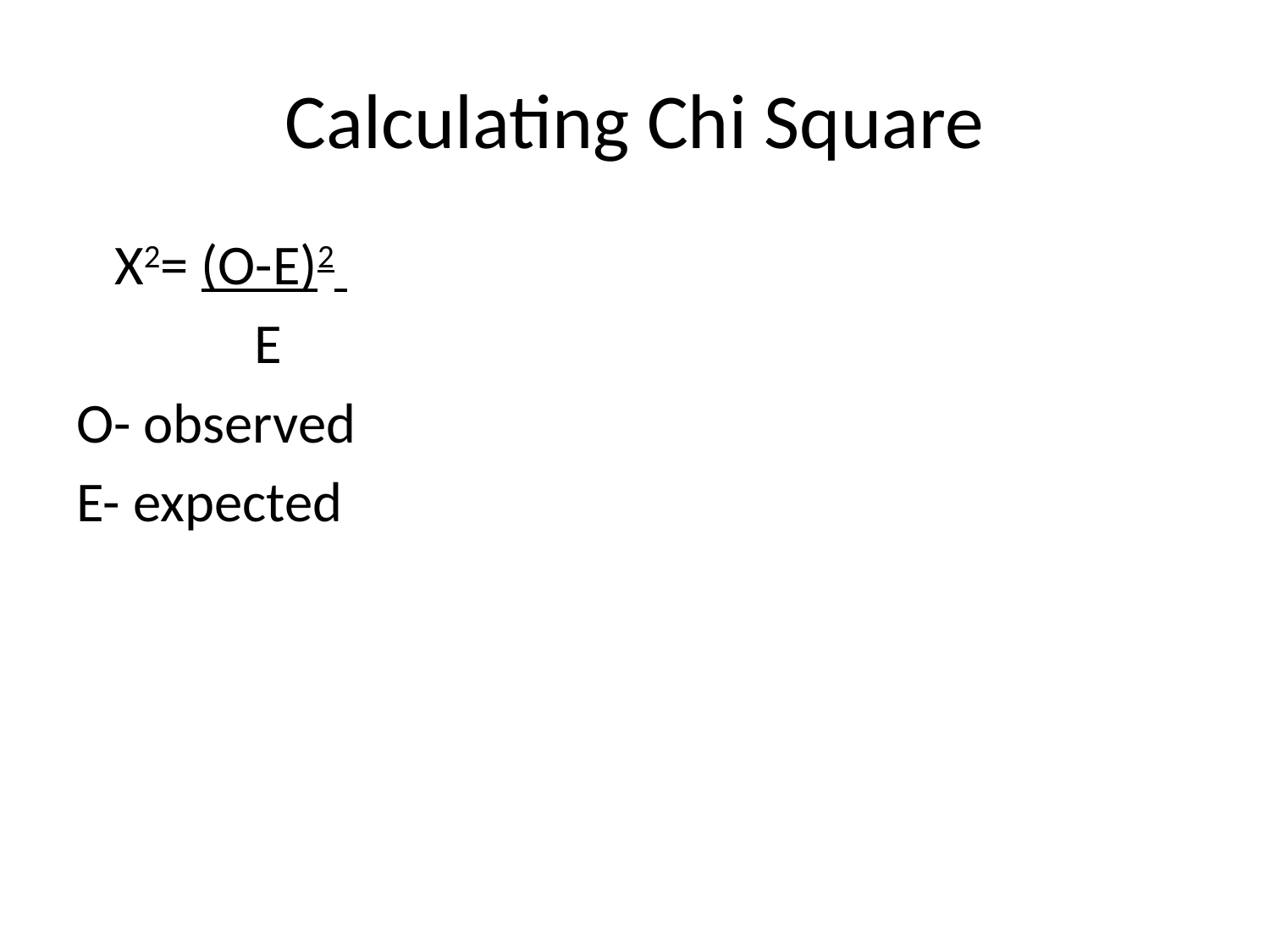

# Calculating Chi Square
   Χ2= (O-E)2
	    E
O- observed
E- expected